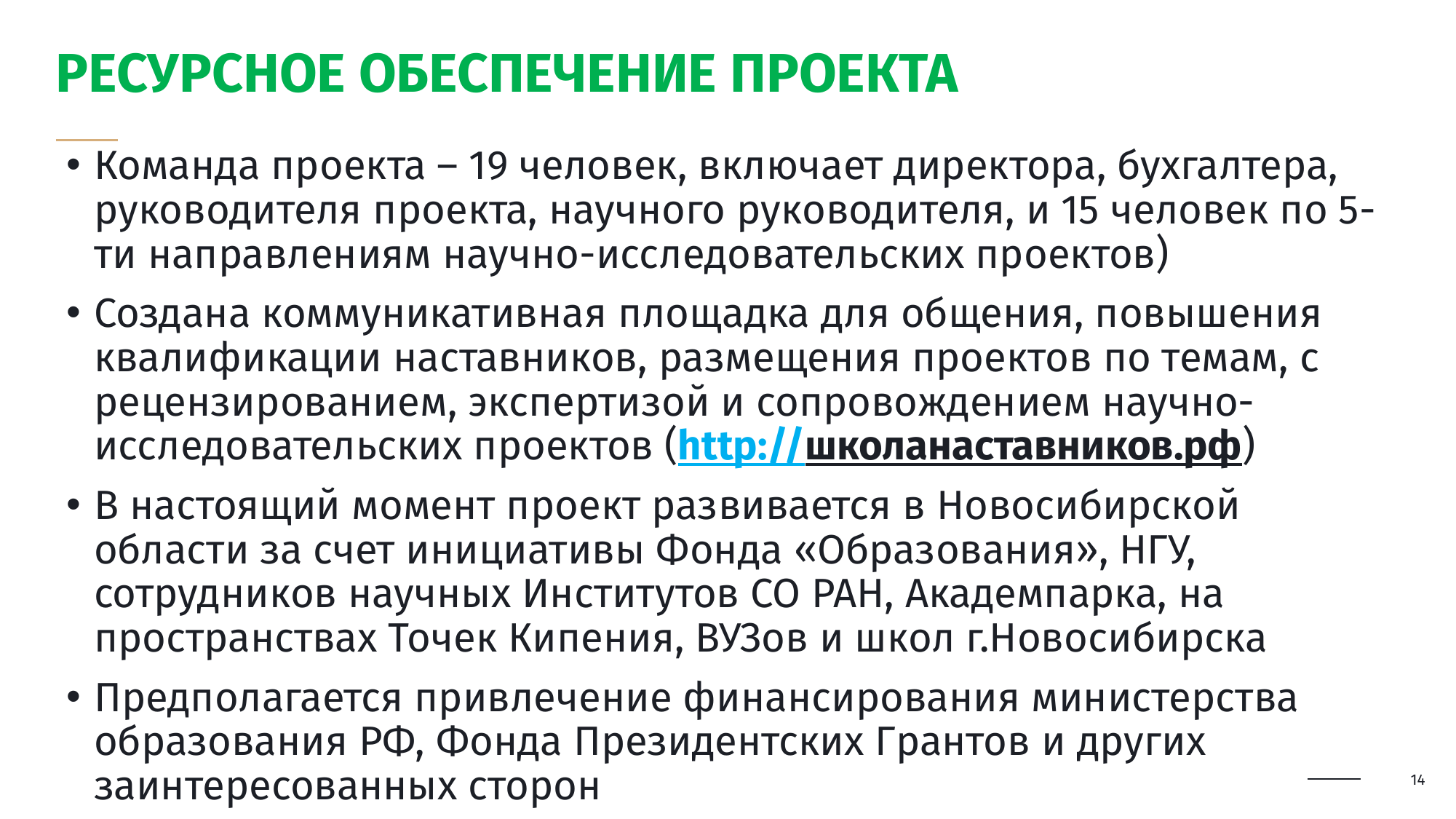

Ресурсное обеспечение проекта
Команда проекта – 19 человек, включает директора, бухгалтера, руководителя проекта, научного руководителя, и 15 человек по 5-ти направлениям научно-исследовательских проектов)
Создана коммуникативная площадка для общения, повышения квалификации наставников, размещения проектов по темам, с рецензированием, экспертизой и сопровождением научно-исследовательских проектов (http://школанаставников.рф)
В настоящий момент проект развивается в Новосибирской области за счет инициативы Фонда «Образования», НГУ, сотрудников научных Институтов СО РАН, Академпарка, на пространствах Точек Кипения, ВУЗов и школ г.Новосибирска
Предполагается привлечение финансирования министерства образования РФ, Фонда Президентских Грантов и других заинтересованных сторон